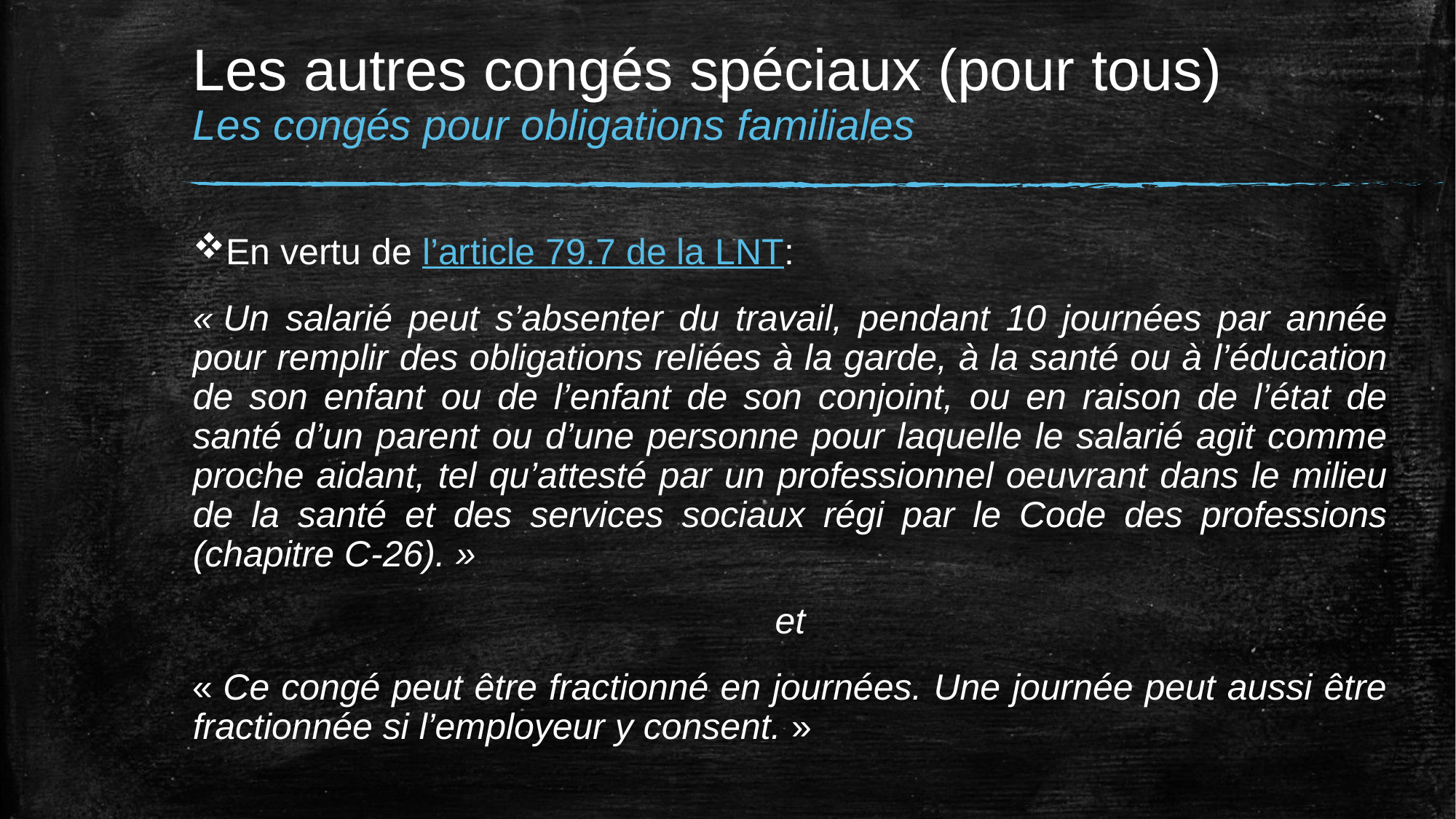

# Les autres congés spéciaux (pour tous) Les congés pour obligations familiales
En vertu de l’article 79.7 de la LNT:
« Un salarié peut s’absenter du travail, pendant 10 journées par année pour remplir des obligations reliées à la garde, à la santé ou à l’éducation de son enfant ou de l’enfant de son conjoint, ou en raison de l’état de santé d’un parent ou d’une personne pour laquelle le salarié agit comme proche aidant, tel qu’attesté par un professionnel oeuvrant dans le milieu de la santé et des services sociaux régi par le Code des professions (chapitre C-26). »
et
« Ce congé peut être fractionné en journées. Une journée peut aussi être fractionnée si l’employeur y consent. »